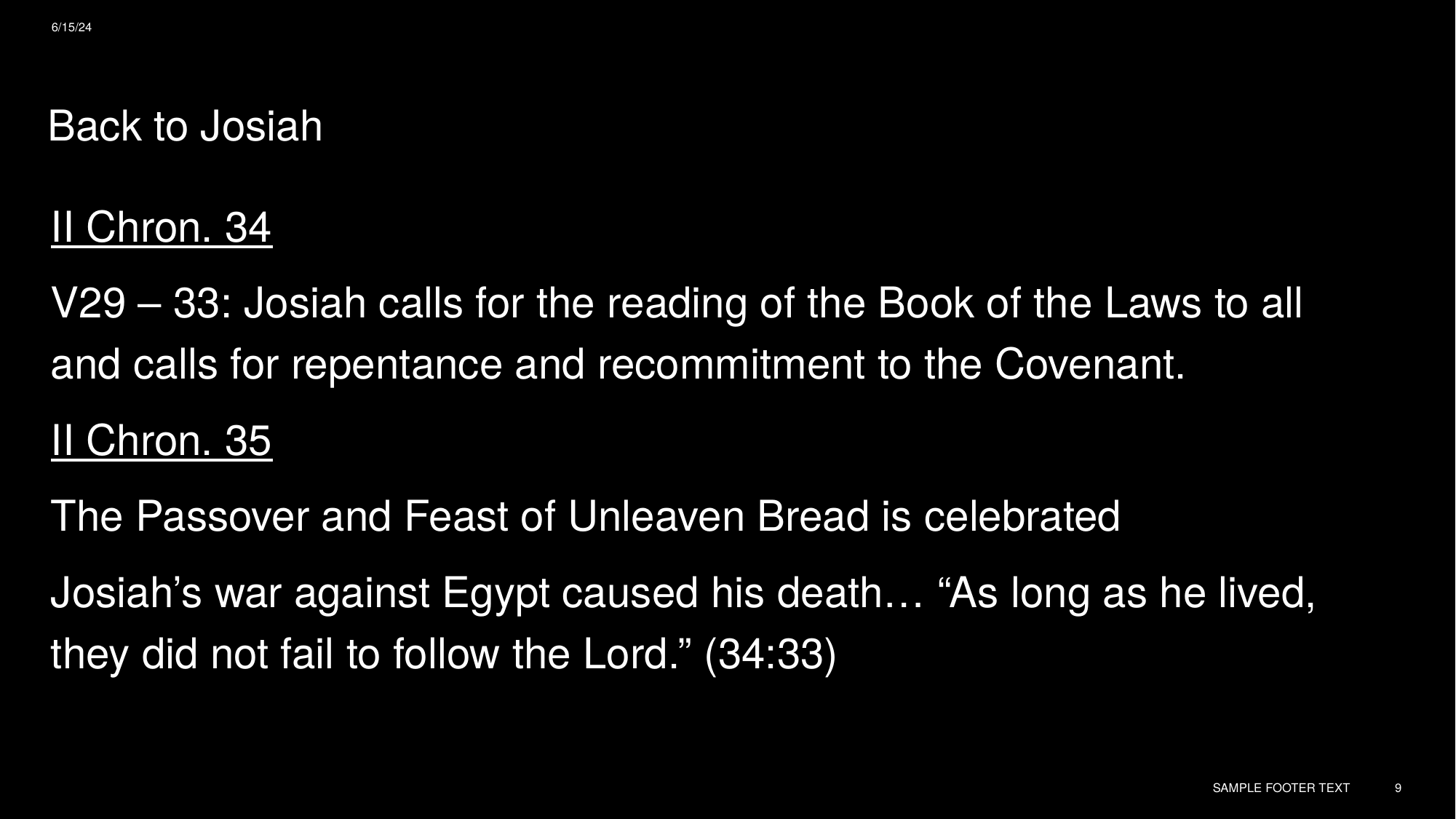

6/15/24
# Back to Josiah
II Chron. 34
V29 – 33: Josiah calls for the reading of the Book of the Laws to all and calls for repentance and recommitment to the Covenant.
II Chron. 35
The Passover and Feast of Unleaven Bread is celebrated
Josiah’s war against Egypt caused his death… “As long as he lived, they did not fail to follow the Lord.” (34:33)
Sample Footer Text
9